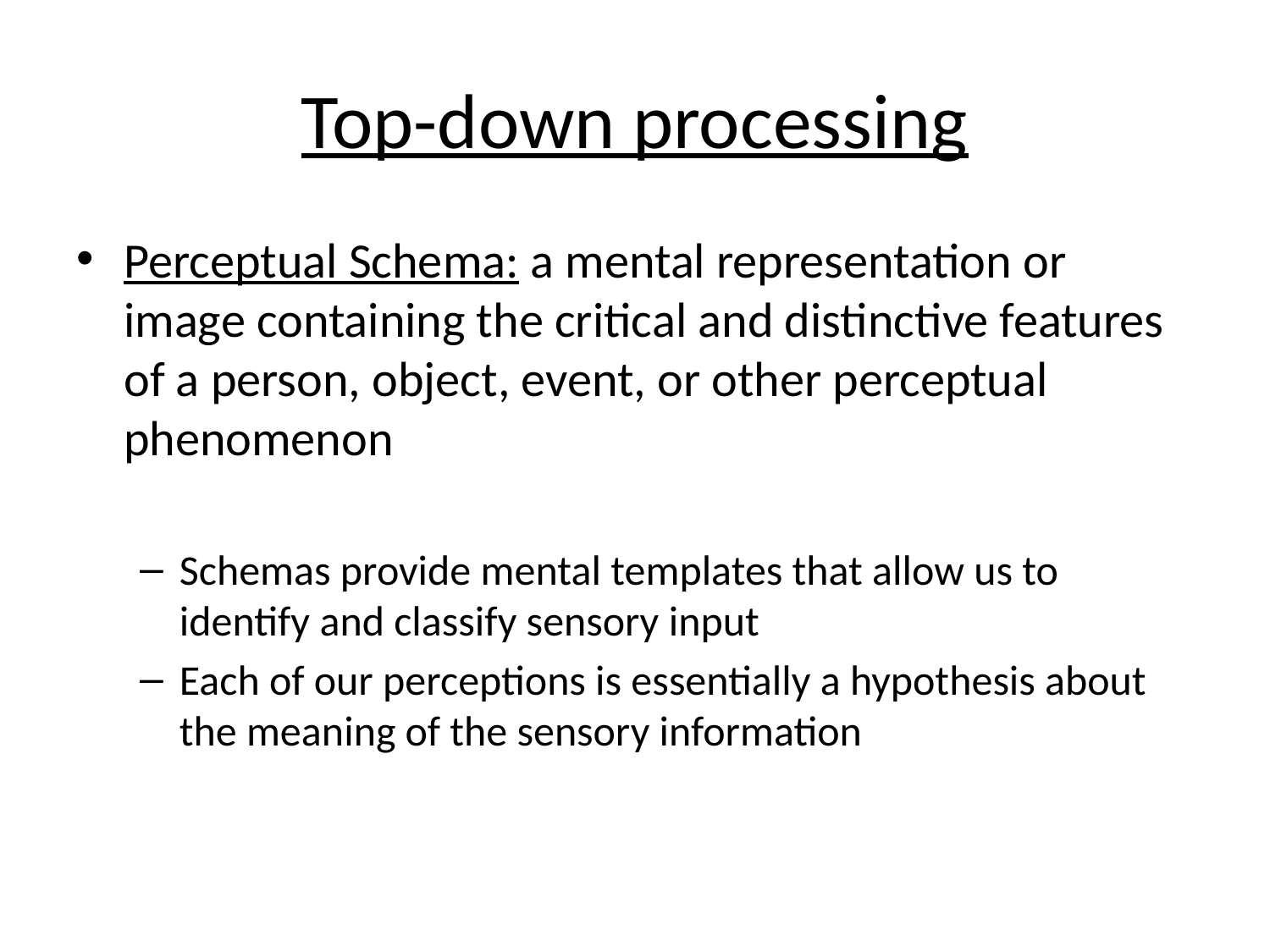

# Top-down processing
Perceptual Schema: a mental representation or image containing the critical and distinctive features of a person, object, event, or other perceptual phenomenon

Schemas provide mental templates that allow us to identify and classify sensory input
Each of our perceptions is essentially a hypothesis about the meaning of the sensory information